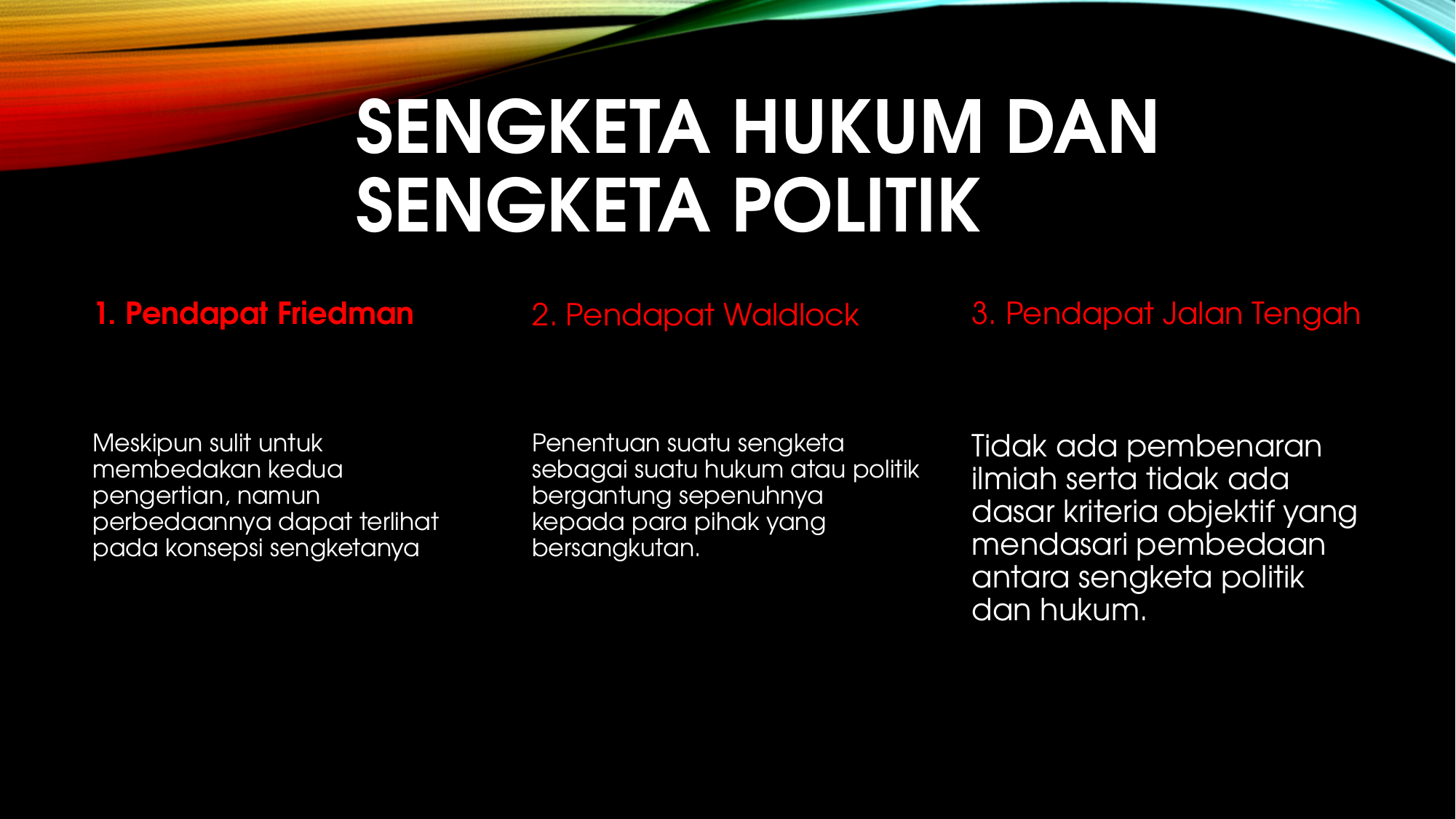

# SENGKETA HUKUM DAN SENGKETA POLITIK
3. Pendapat Jalan Tengah
2. Pendapat Waldlock
1. Pendapat Friedman

Penentuan suatu sengketa sebagai suatu hukum atau politik bergantung sepenuhnya kepada para pihak yang bersangkutan.

Meskipun sulit untuk membedakan kedua pengertian, namun perbedaannya dapat terlihat pada konsepsi sengketanya

Tidak ada pembenaran ilmiah serta tidak ada dasar kriteria objektif yang mendasari pembedaan antara sengketa politik dan hukum.